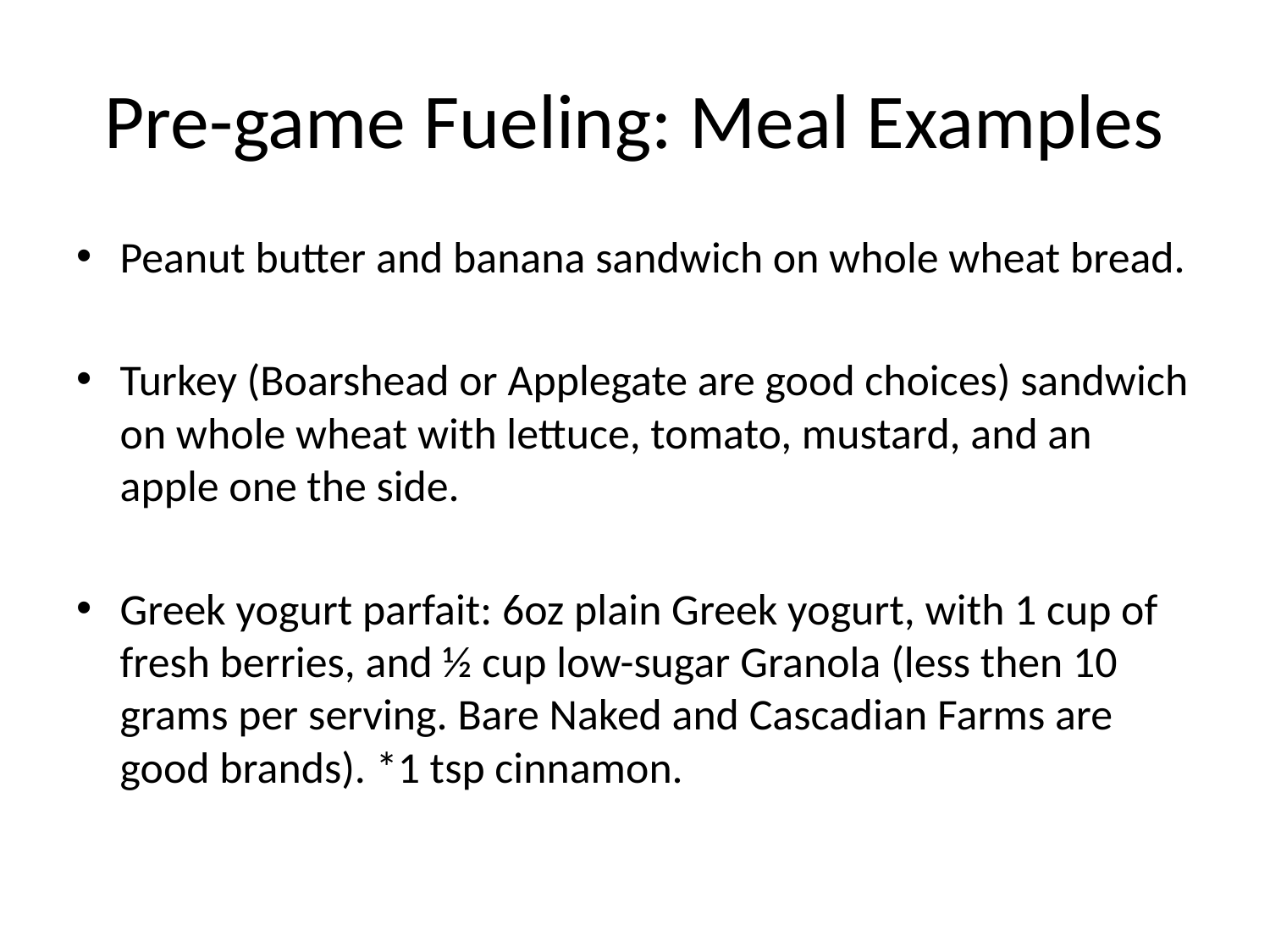

# Pre-game Fueling: Meal Examples
Peanut butter and banana sandwich on whole wheat bread.

Turkey (Boarshead or Applegate are good choices) sandwich on whole wheat with lettuce, tomato, mustard, and an apple one the side.

Greek yogurt parfait: 6oz plain Greek yogurt, with 1 cup of fresh berries, and ½ cup low-sugar Granola (less then 10 grams per serving. Bare Naked and Cascadian Farms are good brands). *1 tsp cinnamon.